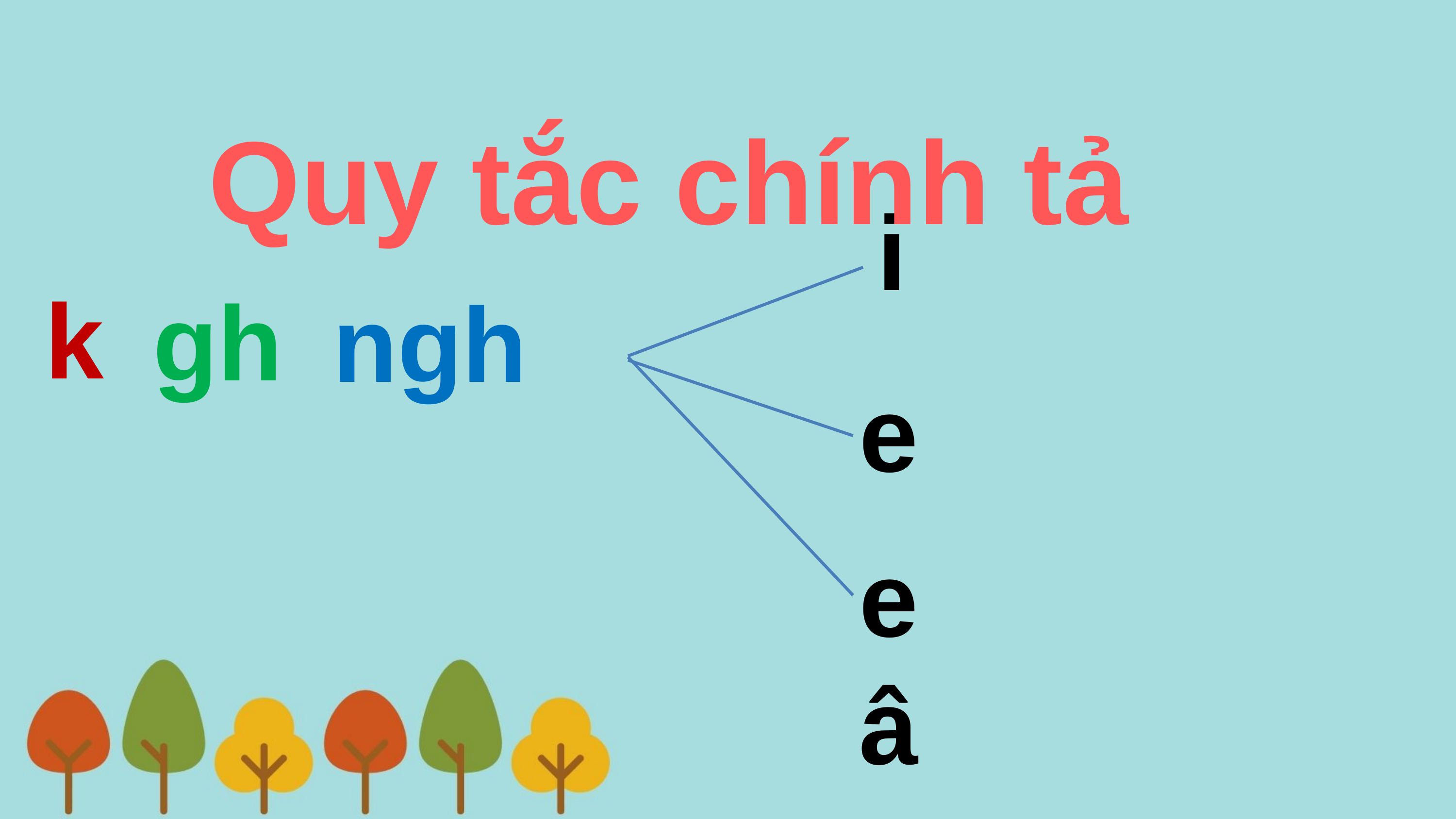

Quy tắc chính tả
i
k
gh
ngh
e
eâ